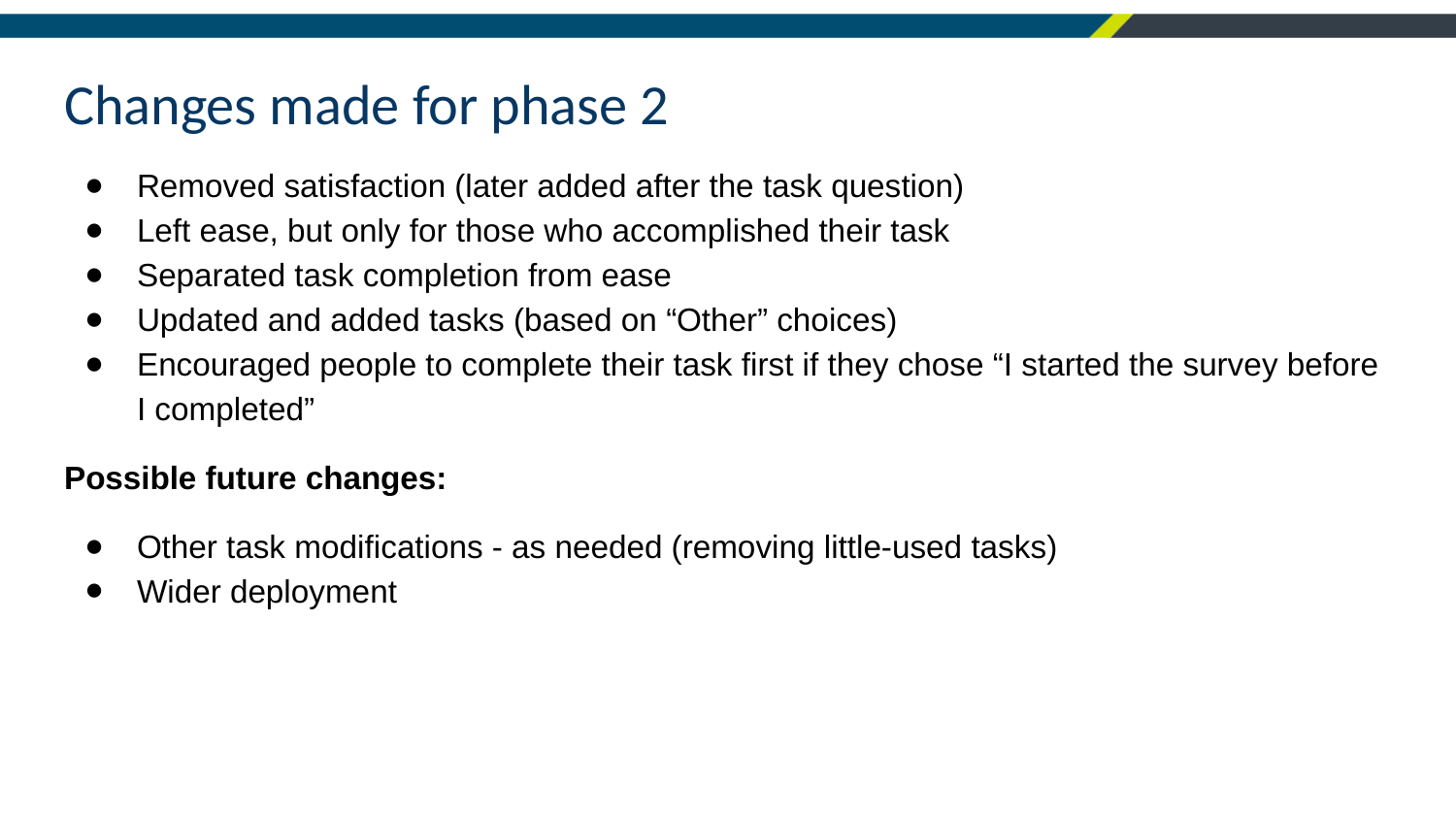

# Changes made for phase 2
Removed satisfaction (later added after the task question)
Left ease, but only for those who accomplished their task
Separated task completion from ease
Updated and added tasks (based on “Other” choices)
Encouraged people to complete their task first if they chose “I started the survey before I completed”
Possible future changes:
Other task modifications - as needed (removing little-used tasks)
Wider deployment